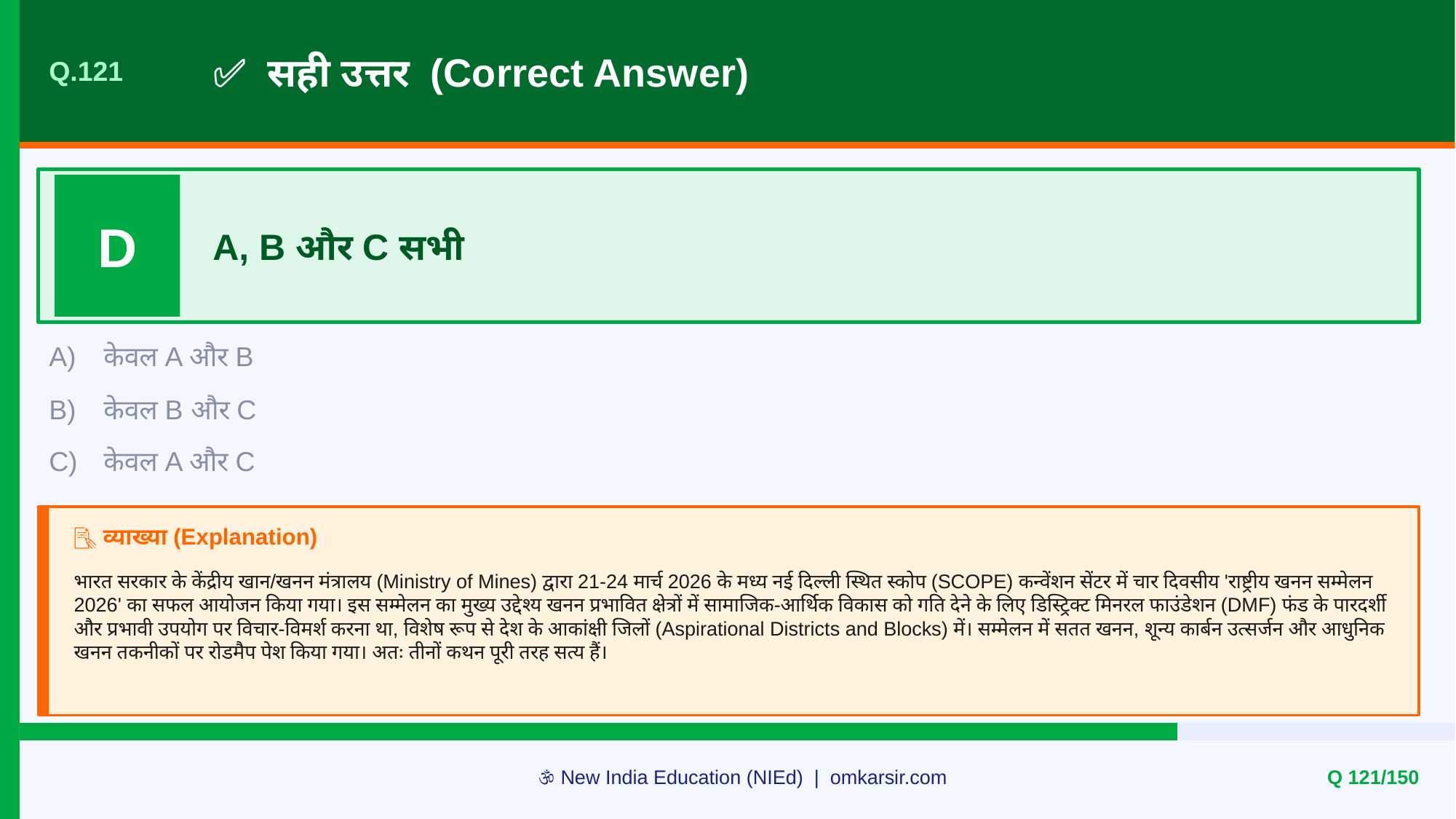

✅  सही उत्तर  (Correct Answer)
Q.121

D
A, B और C सभी
A)
केवल A और B
B)
केवल B और C
C)
केवल A और C

📝 व्याख्या (Explanation)
भारत सरकार के केंद्रीय खान/खनन मंत्रालय (Ministry of Mines) द्वारा 21-24 मार्च 2026 के मध्य नई दिल्ली स्थित स्कोप (SCOPE) कन्वेंशन सेंटर में चार दिवसीय 'राष्ट्रीय खनन सम्मेलन 2026' का सफल आयोजन किया गया। इस सम्मेलन का मुख्य उद्देश्य खनन प्रभावित क्षेत्रों में सामाजिक-आर्थिक विकास को गति देने के लिए डिस्ट्रिक्ट मिनरल फाउंडेशन (DMF) फंड के पारदर्शी और प्रभावी उपयोग पर विचार-विमर्श करना था, विशेष रूप से देश के आकांक्षी जिलों (Aspirational Districts and Blocks) में। सम्मेलन में सतत खनन, शून्य कार्बन उत्सर्जन और आधुनिक खनन तकनीकों पर रोडमैप पेश किया गया। अतः तीनों कथन पूरी तरह सत्य हैं।

🕉️ New India Education (NIEd)  |  omkarsir.com
Q 121/150